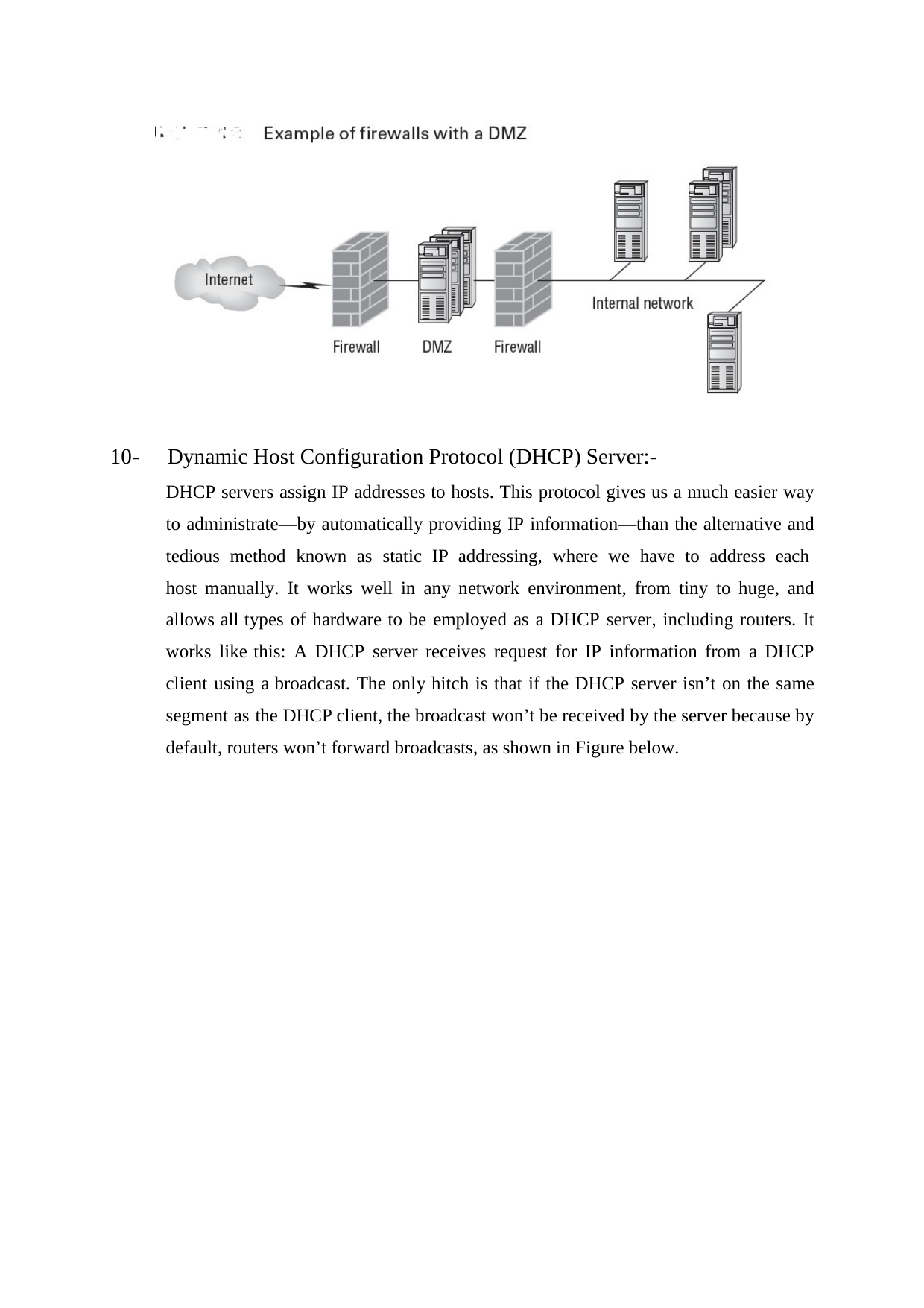

10-	Dynamic Host Configuration Protocol (DHCP) Server:-
DHCP servers assign IP addresses to hosts. This protocol gives us a much easier way to administrate—by automatically providing IP information—than the alternative and tedious  method  known  as  static  IP  addressing,  where  we  have  to  address  each  host manually. It works well in any network environment, from tiny to huge, and allows all types of hardware to be employed as a DHCP server, including routers. It works like this: A DHCP server receives request for IP information from a DHCP client using a broadcast. The only hitch is that if the DHCP server isn’t on the same segment as the DHCP client, the broadcast won’t be received by the server because by default, routers won’t forward broadcasts, as shown in Figure below.